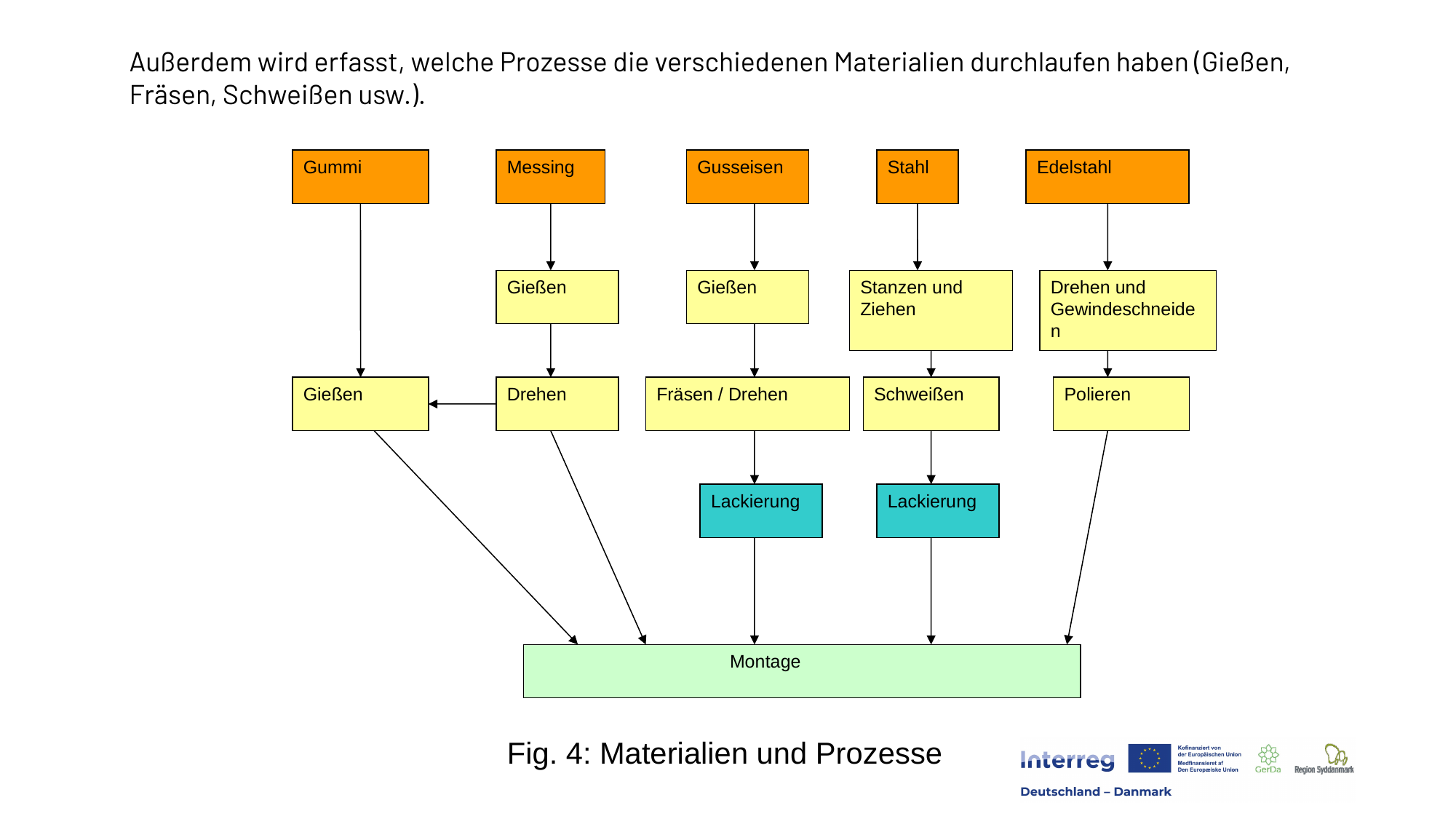

Außerdem wird erfasst, welche Prozesse die verschiedenen Materialien durchlaufen haben (Gießen, Fräsen, Schweißen usw.).
Gummi
Messing
Gusseisen
Stahl
Edelstahl

Gießen

Gießen

Stanzen und Ziehen
Drehen und Gewindeschneiden

Gießen

Drehen

Fräsen / Drehen

Schweißen

Polieren

Lackierung
Lackierung

   	                 Montage
Fig. 4: Materialien und Prozesse